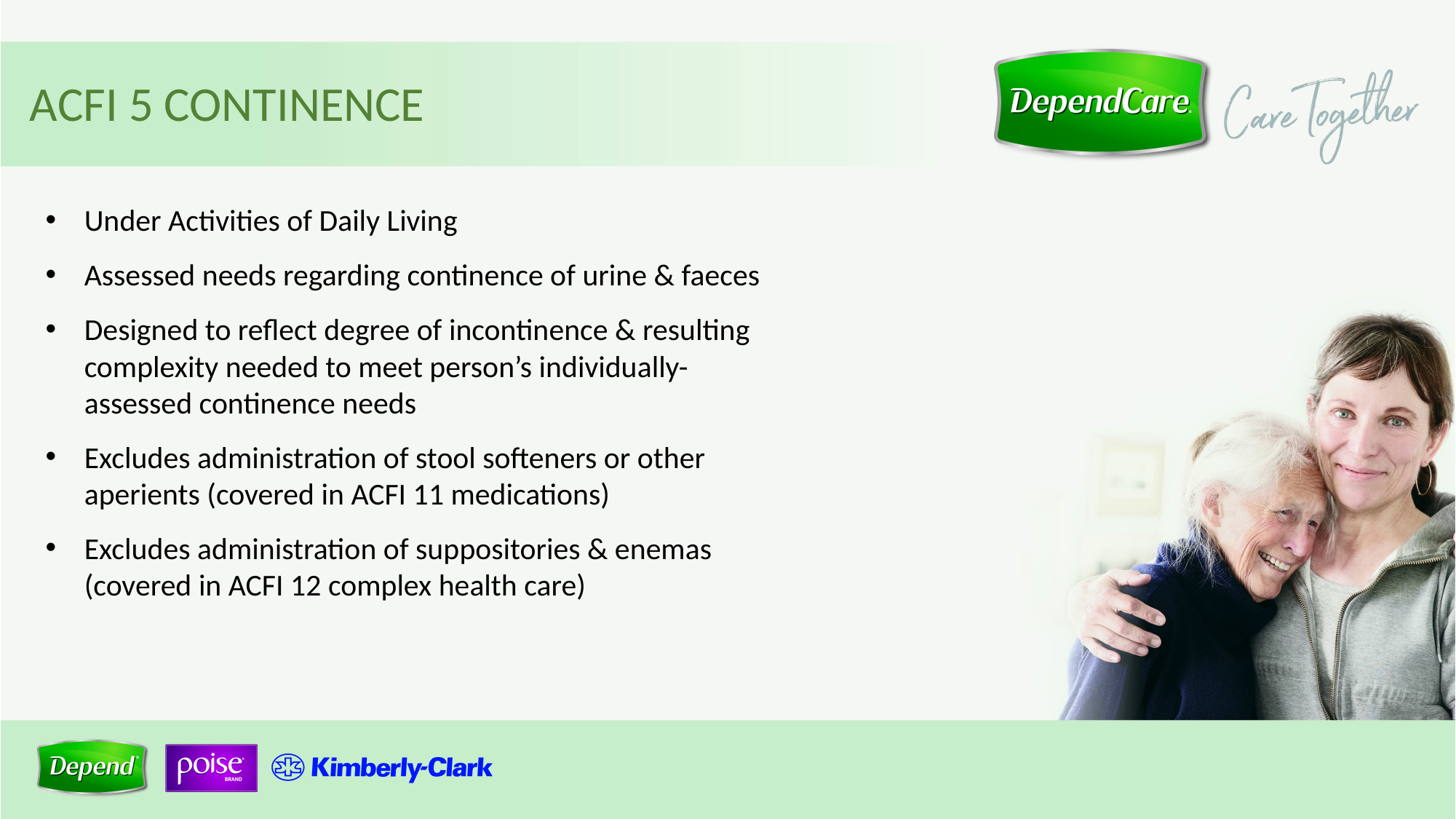

ACFI 5 Continence
Under Activities of Daily Living
Assessed needs regarding continence of urine & faeces
Designed to reflect degree of incontinence & resulting complexity needed to meet person’s individually-assessed continence needs
Excludes administration of stool softeners or other aperients (covered in ACFI 11 medications)
Excludes administration of suppositories & enemas (covered in ACFI 12 complex health care)